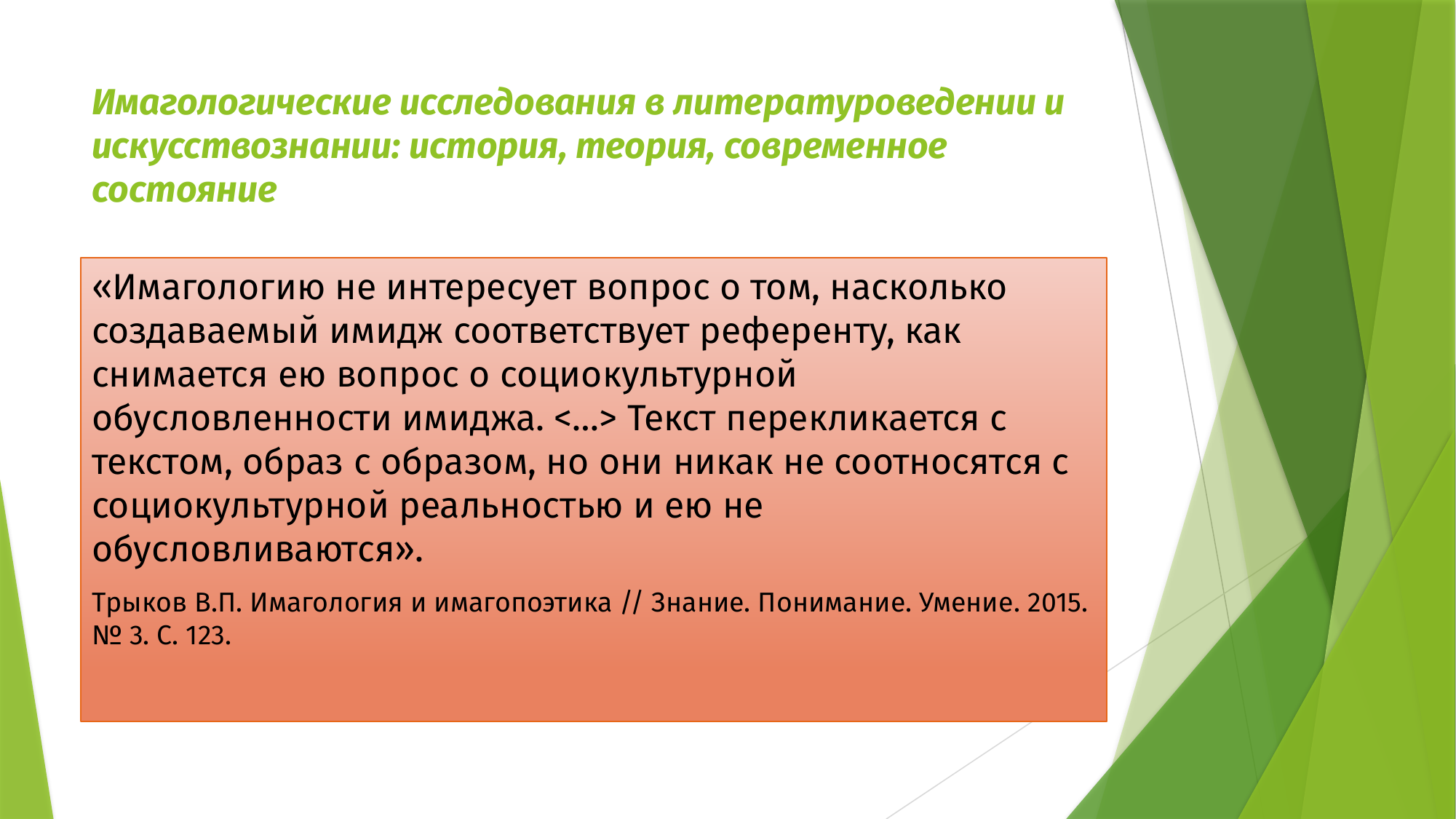

# Имагологические исследования в литературоведении и искусствознании: история, теория, современное состояние
«Имагологию не интересует вопрос о том, насколько создаваемый имидж соответствует референту, как снимается ею вопрос о социокультурной обусловленности имиджа. <…> Текст перекликается с текстом, образ с образом, но они никак не соотносятся с социокультурной реальностью и ею не обусловливаются».
Трыков В.П. Имагология и имагопоэтика // Знание. Понимание. Умение. 2015. № 3. С. 123.